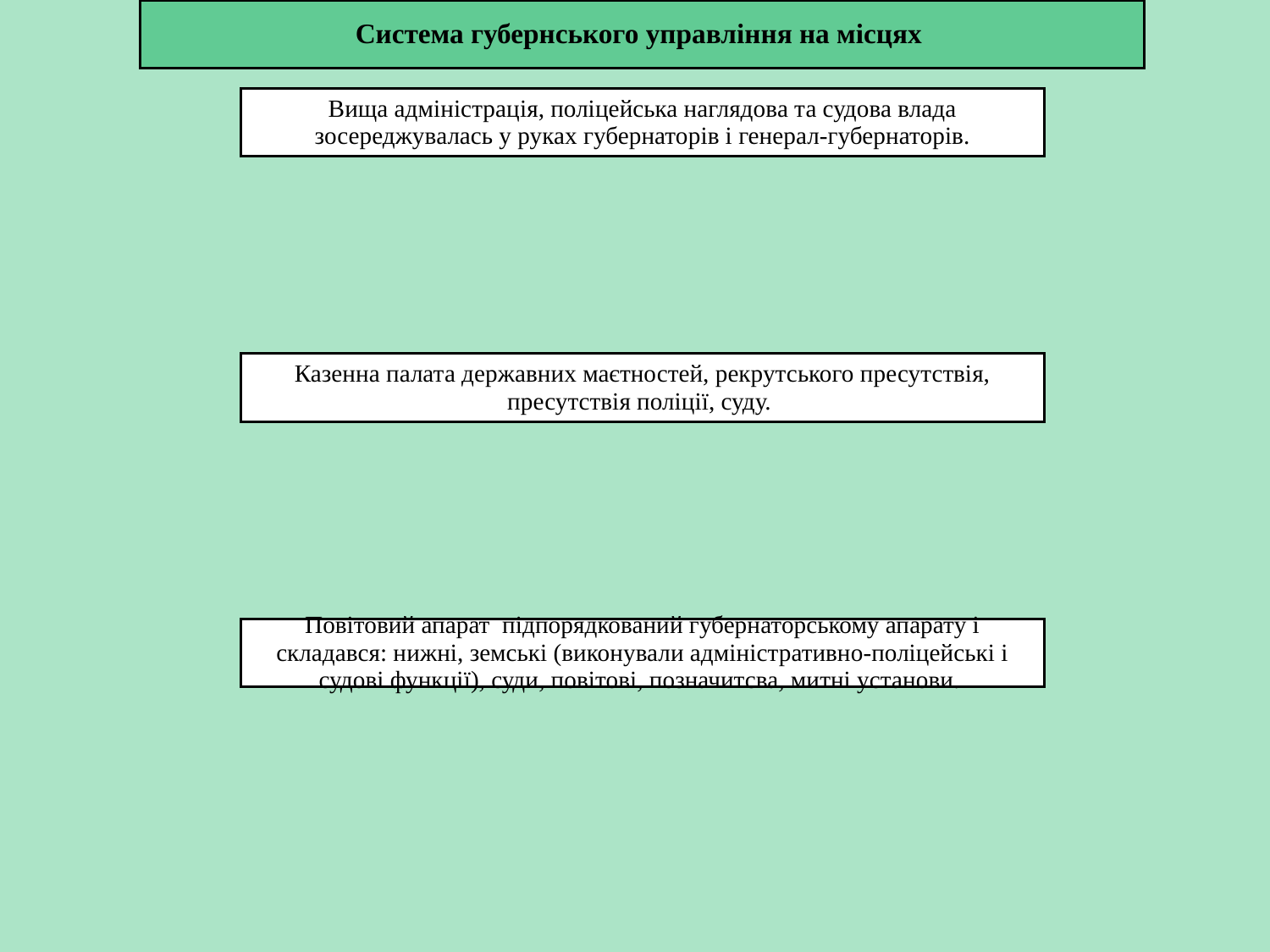

Система губернського управління на місцях
Вища адміністрація, поліцейська наглядова та судова влада зосереджувалась у руках губернаторів і генерал-губернаторів.
Казенна палата державних маєтностей, рекрутського пресутствія, пресутствія поліції, суду.
Повітовий апарат  підпорядкований губернаторському апарату і складався: нижні, земські (виконували адміністративно-поліцейські і судові функції), суди, повітові, позначитсва, митні установи.